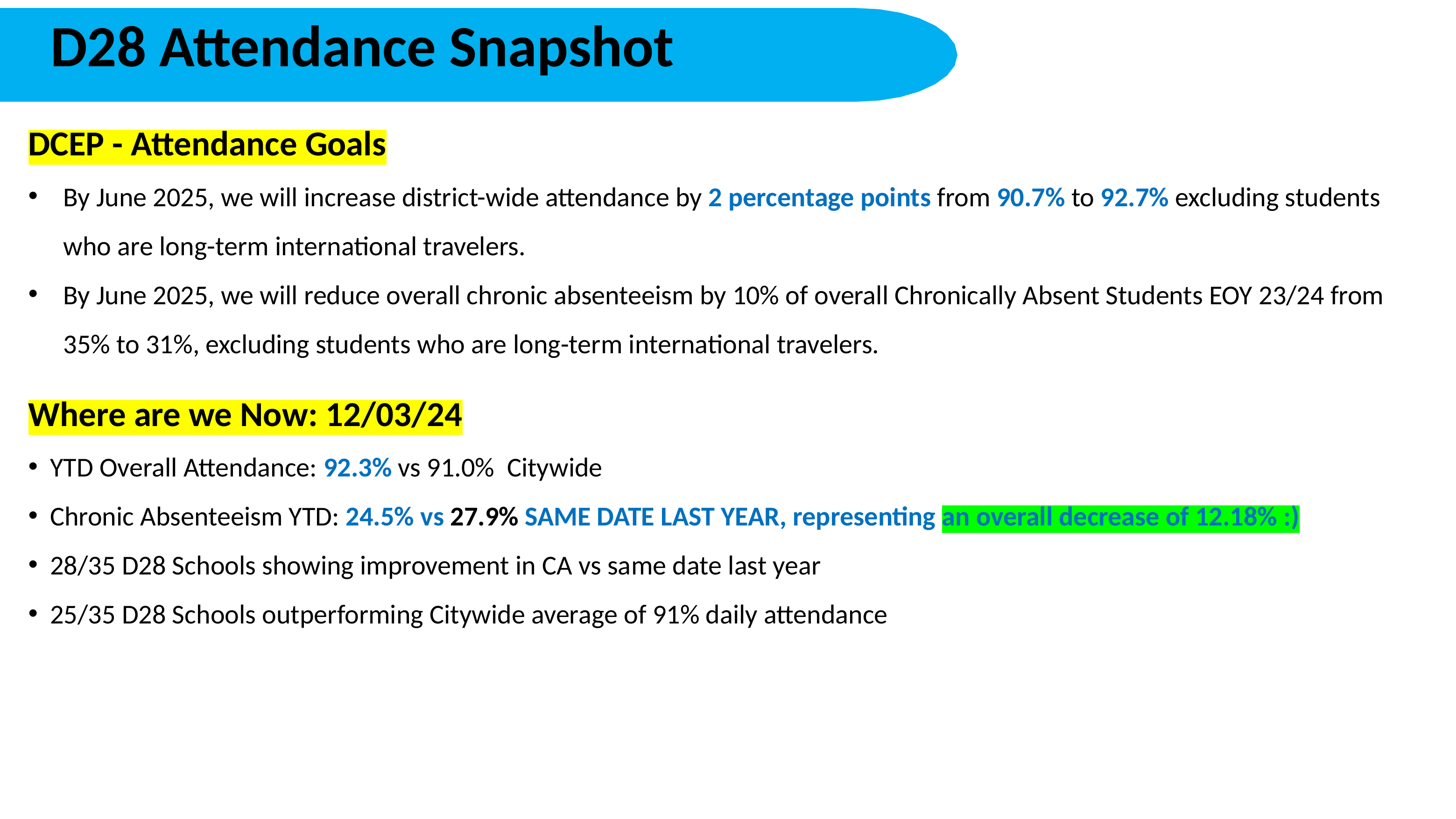

D28 Attendance Snapshot

DCEP - Attendance Goals
By June 2025, we will increase district-wide attendance by 2 percentage points from 90.7% to 92.7% excluding students who are long-term international travelers.
By June 2025, we will reduce overall chronic absenteeism by 10% of overall Chronically Absent Students EOY 23/24 from 35% to 31%, excluding students who are long-term international travelers.

Where are we Now: 12/03/24
YTD Overall Attendance: 92.3% vs 91.0%  Citywide
Chronic Absenteeism YTD: 24.5% vs 27.9% SAME DATE LAST YEAR, representing an overall decrease of 12.18% :)
28/35 D28 Schools showing improvement in CA vs same date last year
25/35 D28 Schools outperforming Citywide average of 91% daily attendance